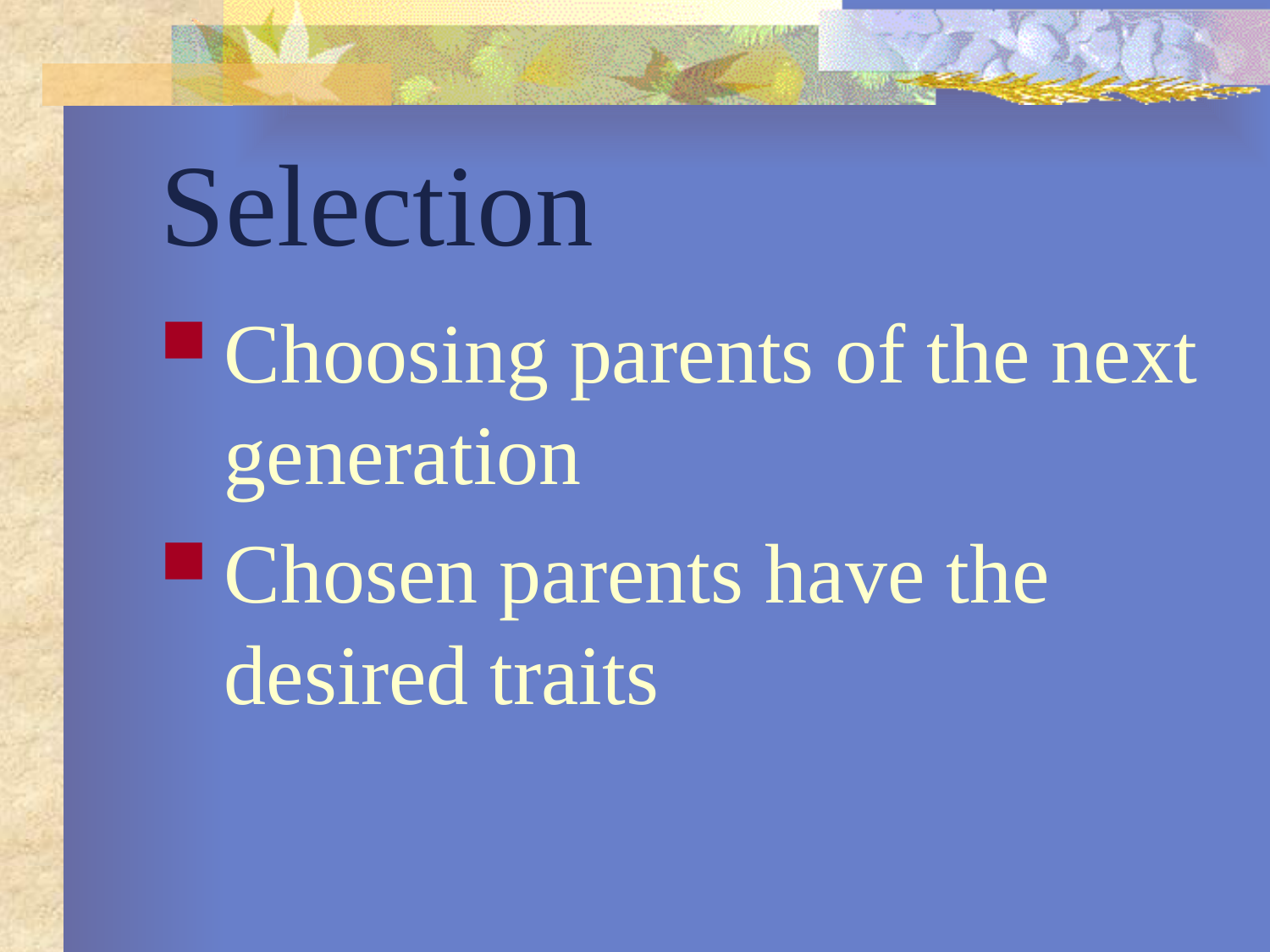

# Selection
Choosing parents of the next generation
Chosen parents have the desired traits